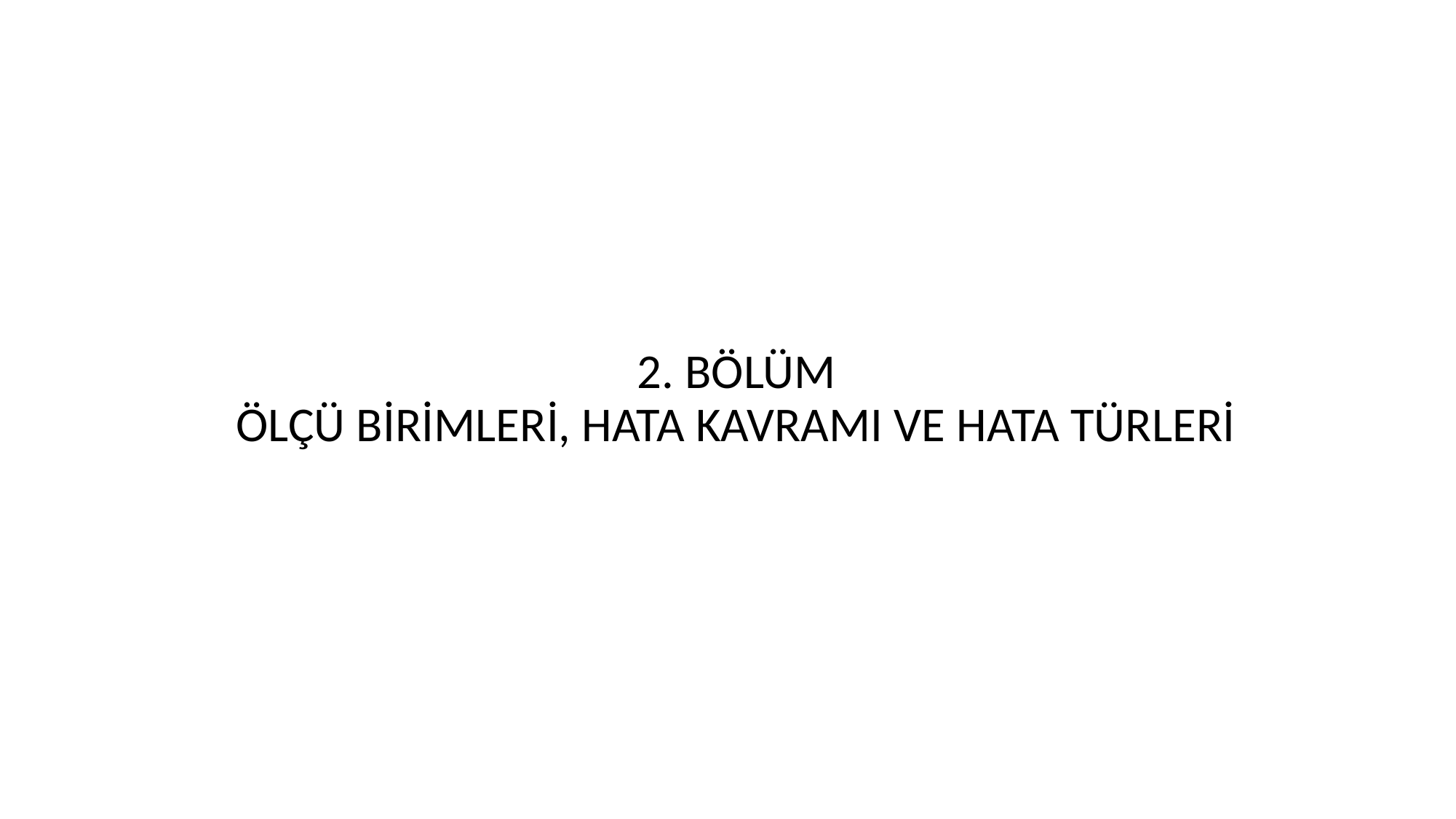

# 2. BÖLÜM ÖLÇÜ BİRİMLERİ, HATA KAVRAMI VE HATA TÜRLERİ